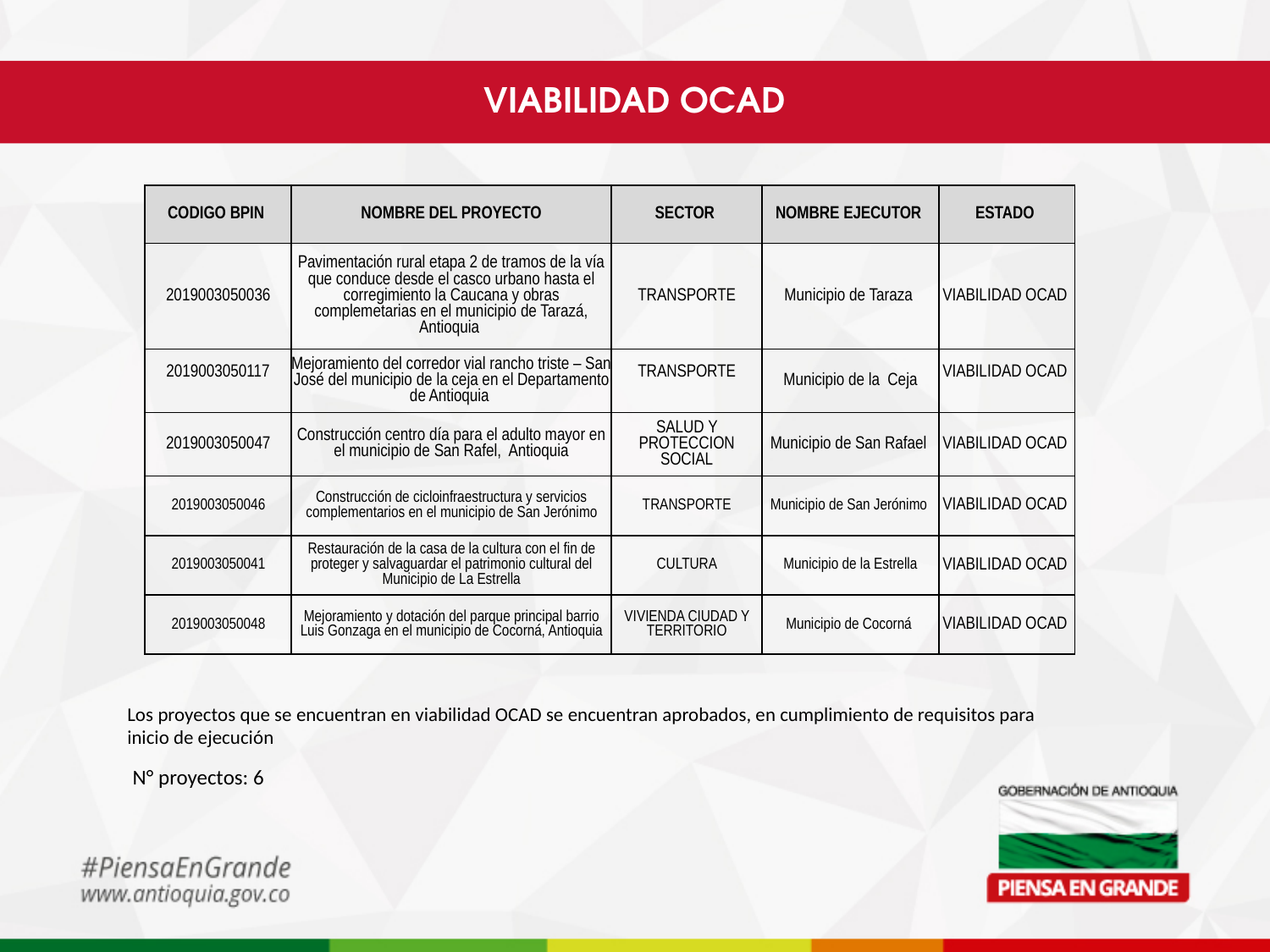

VIABILIDAD OCAD
| CODIGO BPIN | NOMBRE DEL PROYECTO | SECTOR | NOMBRE EJECUTOR | ESTADO |
| --- | --- | --- | --- | --- |
| 2019003050036 | Pavimentación rural etapa 2 de tramos de la vía que conduce desde el casco urbano hasta el corregimiento la Caucana y obras complemetarias en el municipio de Tarazá, Antioquia | TRANSPORTE | Municipio de Taraza | VIABILIDAD OCAD |
| 2019003050117 | Mejoramiento del corredor vial rancho triste – San José del municipio de la ceja en el Departamento de Antioquia | TRANSPORTE | Municipio de la Ceja | VIABILIDAD OCAD |
| 2019003050047 | Construcción centro día para el adulto mayor en el municipio de San Rafel, Antioquia | SALUD Y PROTECCION SOCIAL | Municipio de San Rafael | VIABILIDAD OCAD |
| 2019003050046 | Construcción de cicloinfraestructura y servicios complementarios en el municipio de San Jerónimo | TRANSPORTE | Municipio de San Jerónimo | VIABILIDAD OCAD |
| 2019003050041 | Restauración de la casa de la cultura con el fin de proteger y salvaguardar el patrimonio cultural del Municipio de La Estrella | CULTURA | Municipio de la Estrella | VIABILIDAD OCAD |
| 2019003050048 | Mejoramiento y dotación del parque principal barrio Luis Gonzaga en el municipio de Cocorná, Antioquia | VIVIENDA CIUDAD Y TERRITORIO | Municipio de Cocorná | VIABILIDAD OCAD |
Los proyectos que se encuentran en viabilidad OCAD se encuentran aprobados, en cumplimiento de requisitos para inicio de ejecución
N° proyectos: 6